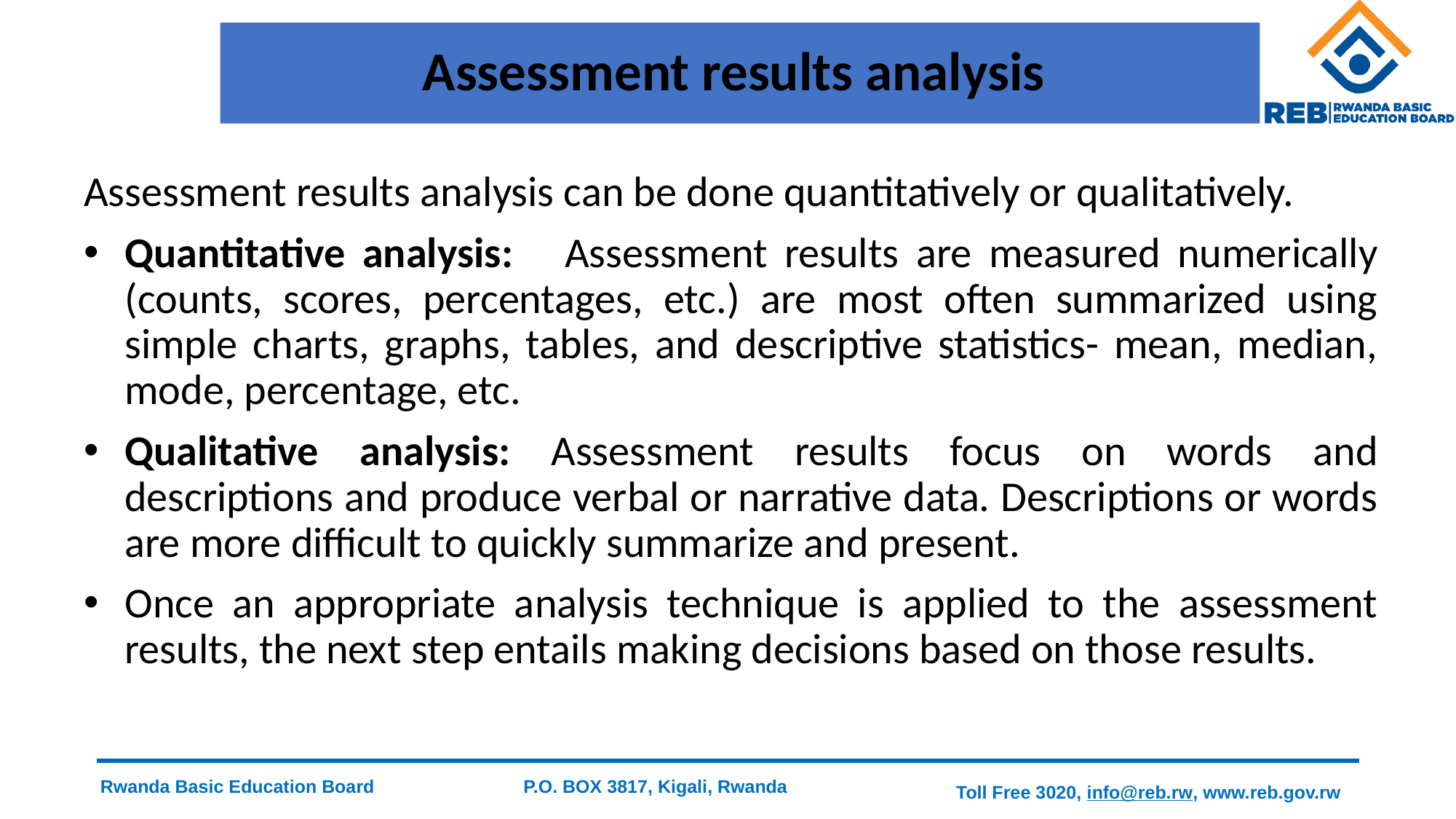

# Assessment results analysis
Assessment results analysis can be done quantitatively or qualitatively.
Quantitative analysis:   Assessment results are measured numerically (counts, scores, percentages, etc.) are most often summarized using simple charts, graphs, tables, and descriptive statistics- mean, median, mode, percentage, etc.
Qualitative analysis: Assessment results focus on words and descriptions and produce verbal or narrative data. Descriptions or words are more difficult to quickly summarize and present.
Once an appropriate analysis technique is applied to the assessment results, the next step entails making decisions based on those results.